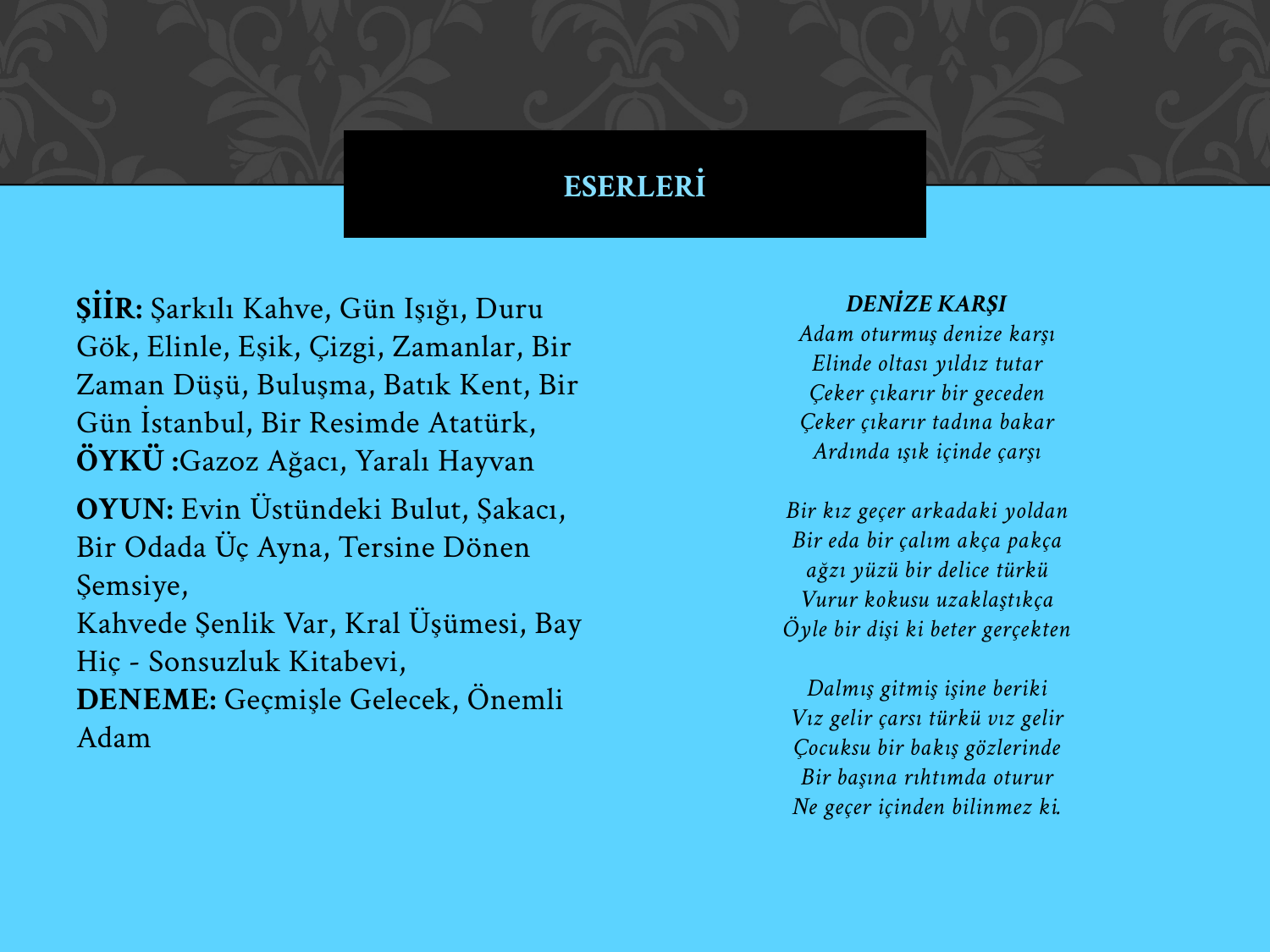

# ESERLERİ
ŞİİR: Şarkılı Kahve, Gün Işığı, Duru Gök, Elinle, Eşik, Çizgi, Zamanlar, Bir Zaman Düşü, Buluşma, Batık Kent, Bir Gün İstanbul, Bir Resimde Atatürk,
ÖYKÜ :Gazoz Ağacı, Yaralı Hayvan
OYUN: Evin Üstündeki Bulut, Şakacı, Bir Odada Üç Ayna, Tersine Dönen Şemsiye,
Kahvede Şenlik Var, Kral Üşümesi, Bay Hiç - Sonsuzluk Kitabevi,
DENEME: Geçmişle Gelecek, Önemli Adam

DENİZE KARŞI
Adam oturmuş denize karşı
Elinde oltası yıldız tutar
Çeker çıkarır bir geceden
Çeker çıkarır tadına bakar
Ardında ışık içinde çarşı
Bir kız geçer arkadaki yoldan
Bir eda bir çalım akça pakça
ağzı yüzü bir delice türkü
Vurur kokusu uzaklaştıkça
Öyle bir dişi ki beter gerçekten
Dalmış gitmiş işine beriki
Vız gelir çarsı türkü vız gelir
Çocuksu bir bakış gözlerinde
Bir başına rıhtımda oturur
Ne geçer içinden bilinmez ki.